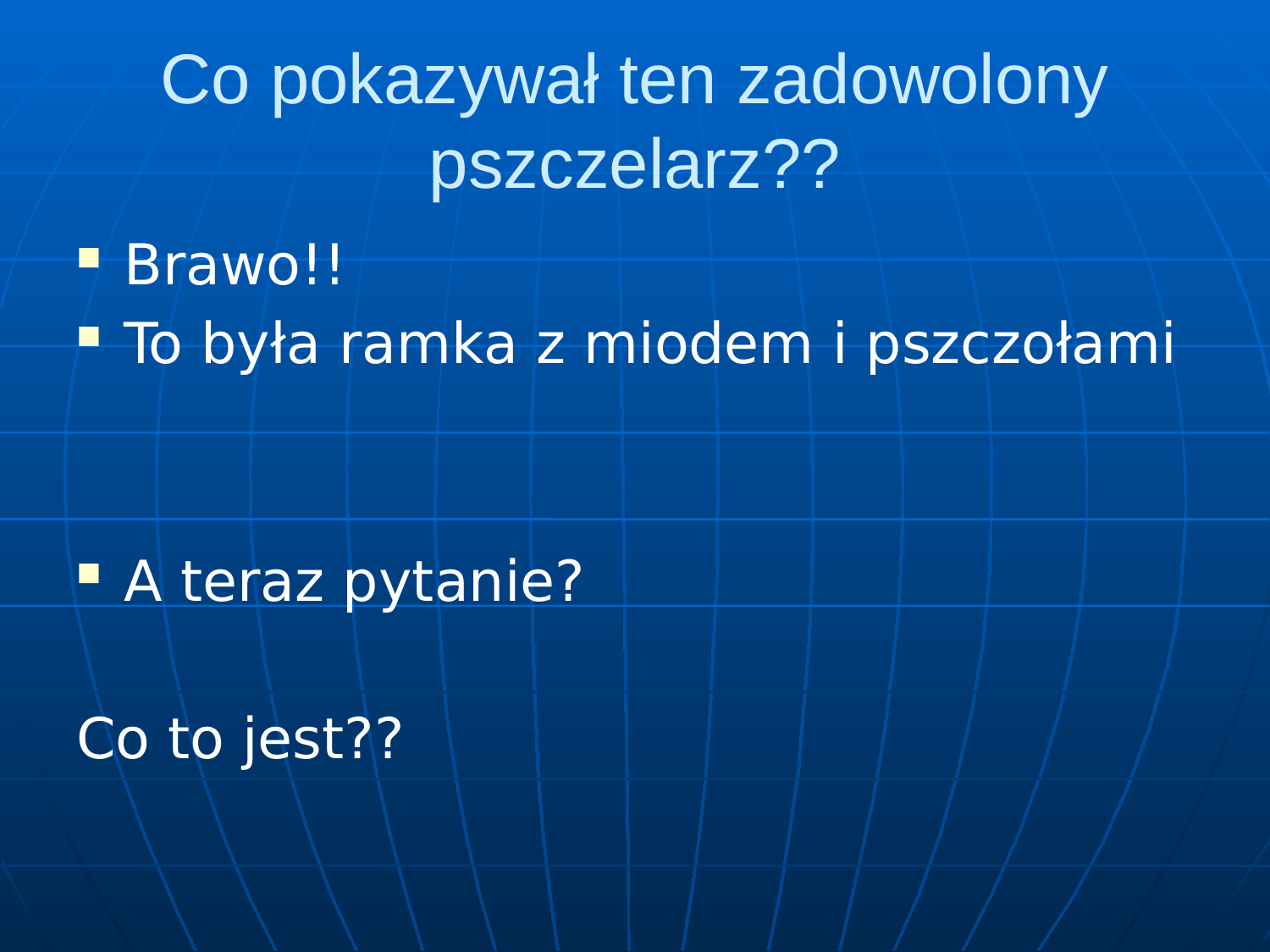

# Co pokazywał ten zadowolony pszczelarz??
Brawo!!
To była ramka z miodem i pszczołami

A teraz pytanie?

Co to jest??